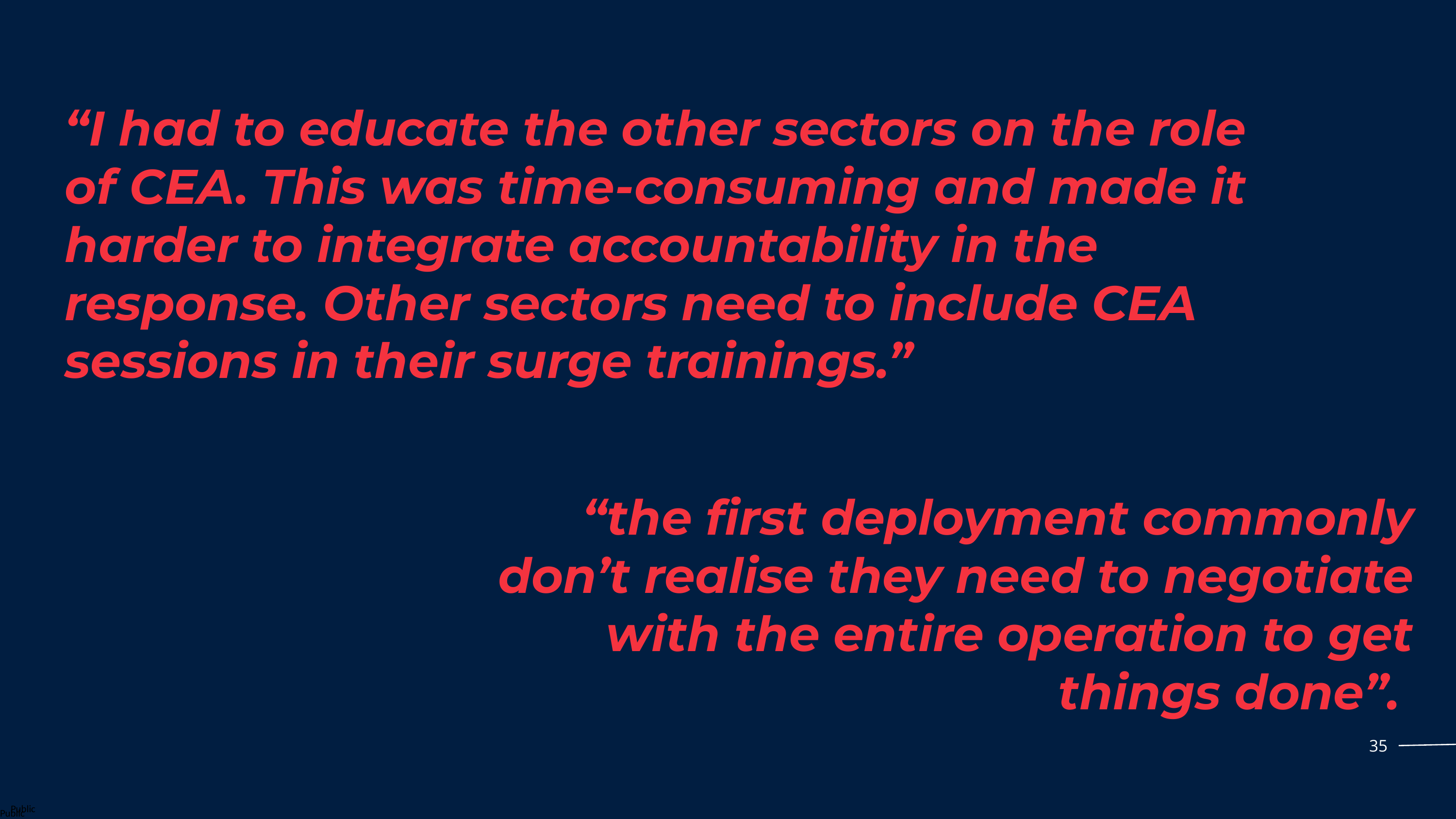

“I had to educate the other sectors on the role of CEA. This was time-consuming and made it harder to integrate accountability in the response. Other sectors need to include CEA sessions in their surge trainings.”
“the first deployment commonly don’t realise they need to negotiate with the entire operation to get things done”.